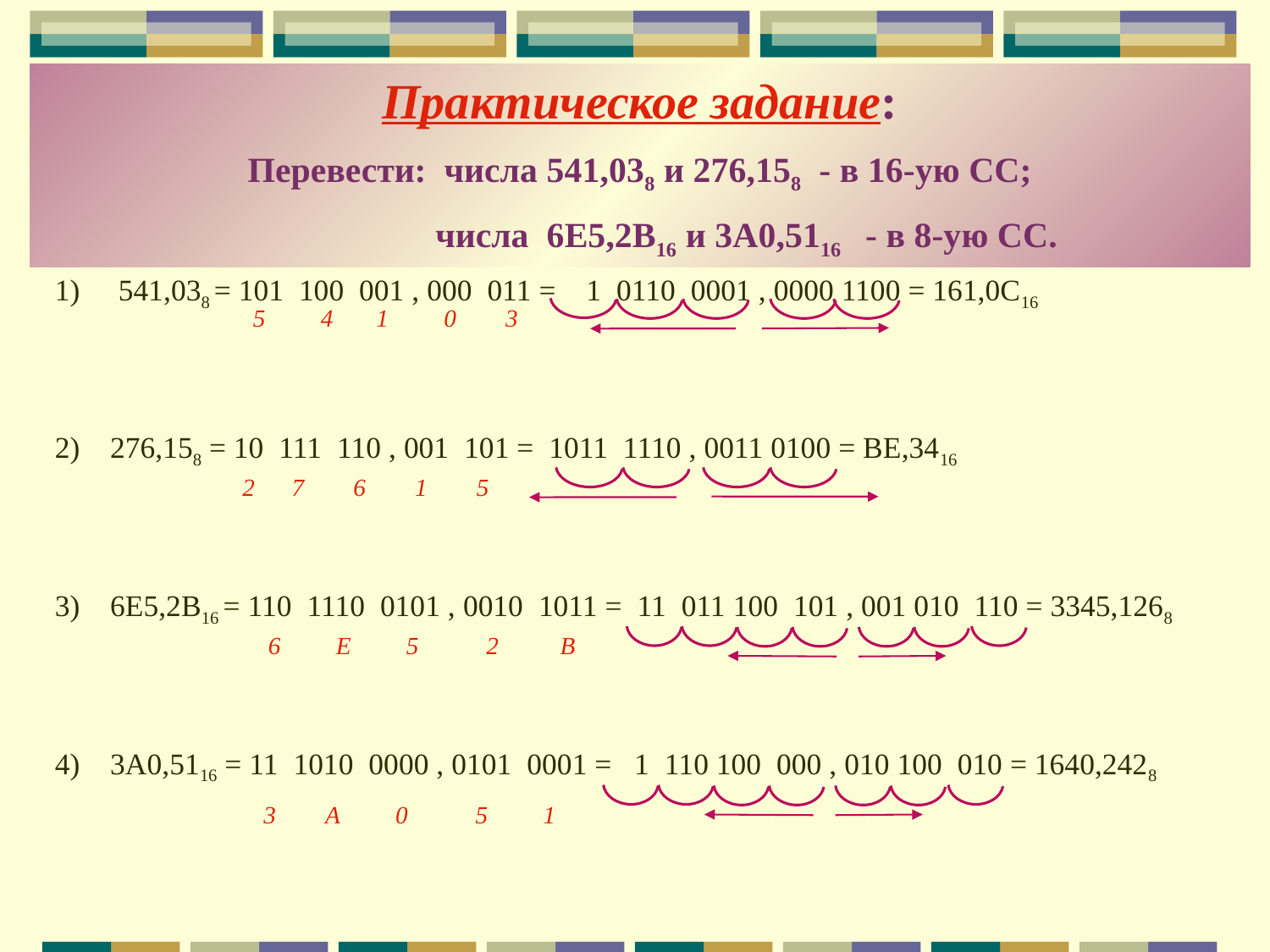

Практическое задание:
Перевести:  числа 541,038 и 276,158  - в 16-ую СС;
                        числа  6Е5,2В16 и 3A0,5116    - в 8-ую СС.
541,038 = 101  100  001 , 000  011 =    1  0110  0001 , 0000 1100 = 161,0С16

2)    276,158 = 10  111  110 , 001  101 =  1011  1110 , 0011 0100 = ВЕ,3416

3)    6Е5,2В16 = 110  1110  0101 , 0010  1011 =  11  011 100  101 , 001 010  110 = 3345,1268

4)    3А0,5116 = 11  1010  0000 , 0101  0001 =   1  110 100  000 , 010 100  010 = 1640,2428

   5         4       1         0        3

   2      7        6        1        5

  6         Е         5           2          В

   3        А         0           5         1